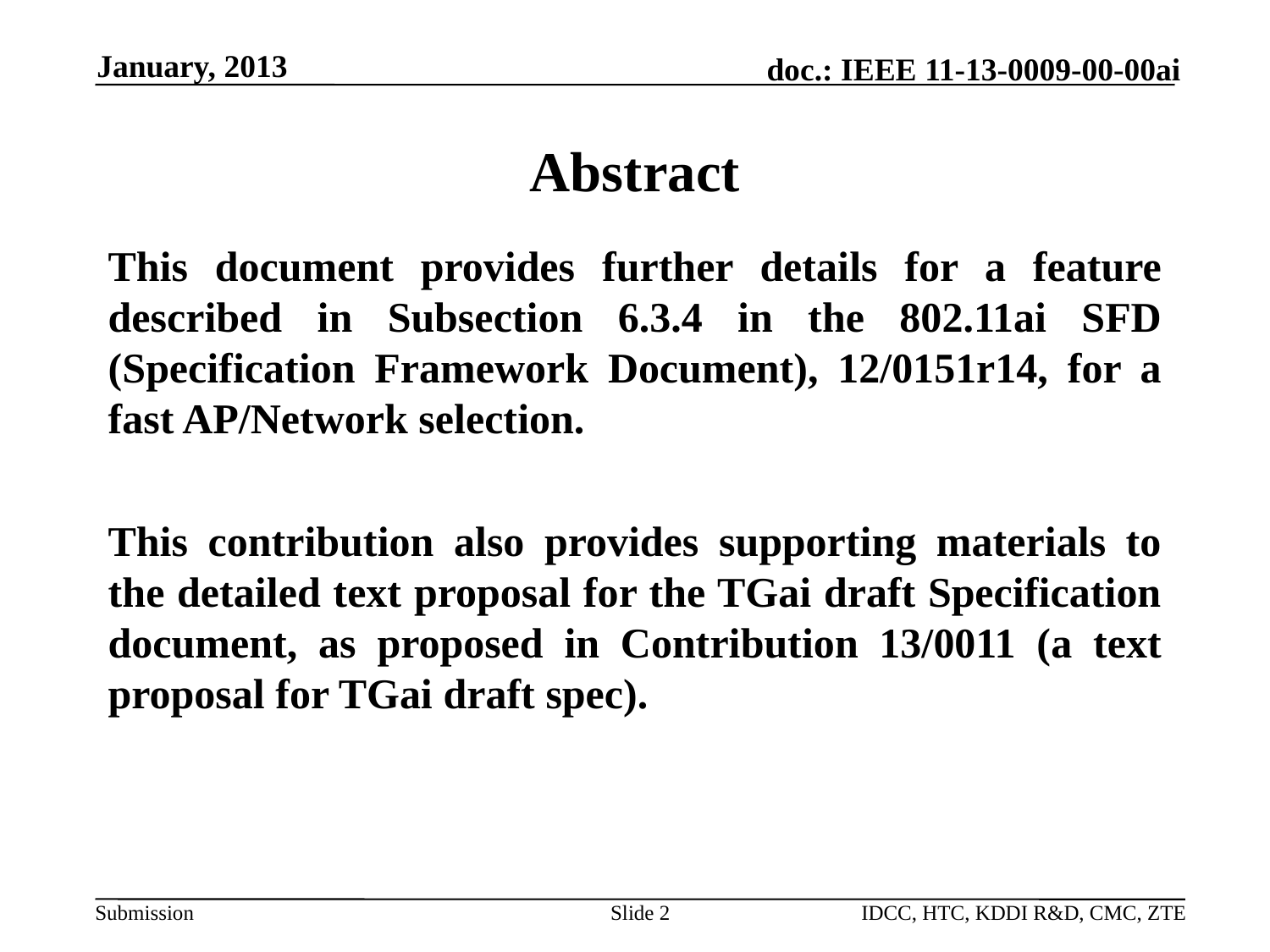

January, 2013
# Abstract
This document provides further details for a feature described in Subsection 6.3.4 in the 802.11ai SFD (Specification Framework Document), 12/0151r14, for a fast AP/Network selection.

This contribution also provides supporting materials to the detailed text proposal for the TGai draft Specification document, as proposed in Contribution 13/0011 (a text proposal for TGai draft spec).
Slide 2
IDCC, HTC, KDDI R&D, CMC, ZTE